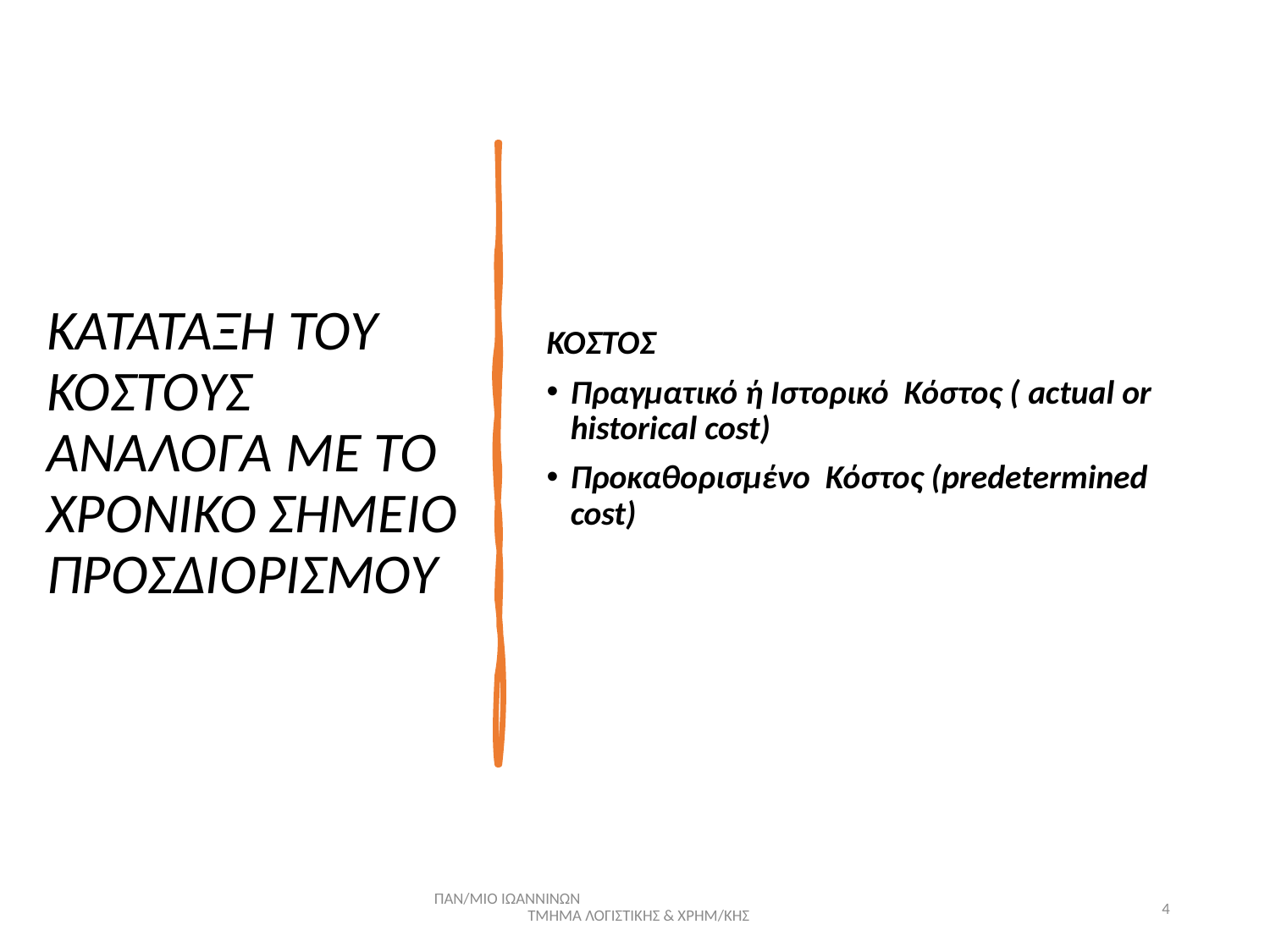

# ΚΑΤΑΤΑΞΗ ΤΟΥ ΚΟΣΤΟΥΣ ΑΝΑΛΟΓΑ ΜΕ ΤΟ ΧΡΟΝΙΚΟ ΣΗΜΕΙΟ ΠΡΟΣΔΙΟΡΙΣΜΟΥ
ΚΟΣΤΟΣ
Πραγματικό ή Ιστορικό  Κόστος ( actual or historical cost)
Προκαθορισμένο  Κόστος (predetermined cost)

ΠΑΝ/ΜΙΟ ΙΩΑΝΝΙΝΩΝ                                                                          ΤΜΗΜΑ ΛΟΓΙΣΤΙΚΗΣ & ΧΡΗΜ/ΚΗΣ
4